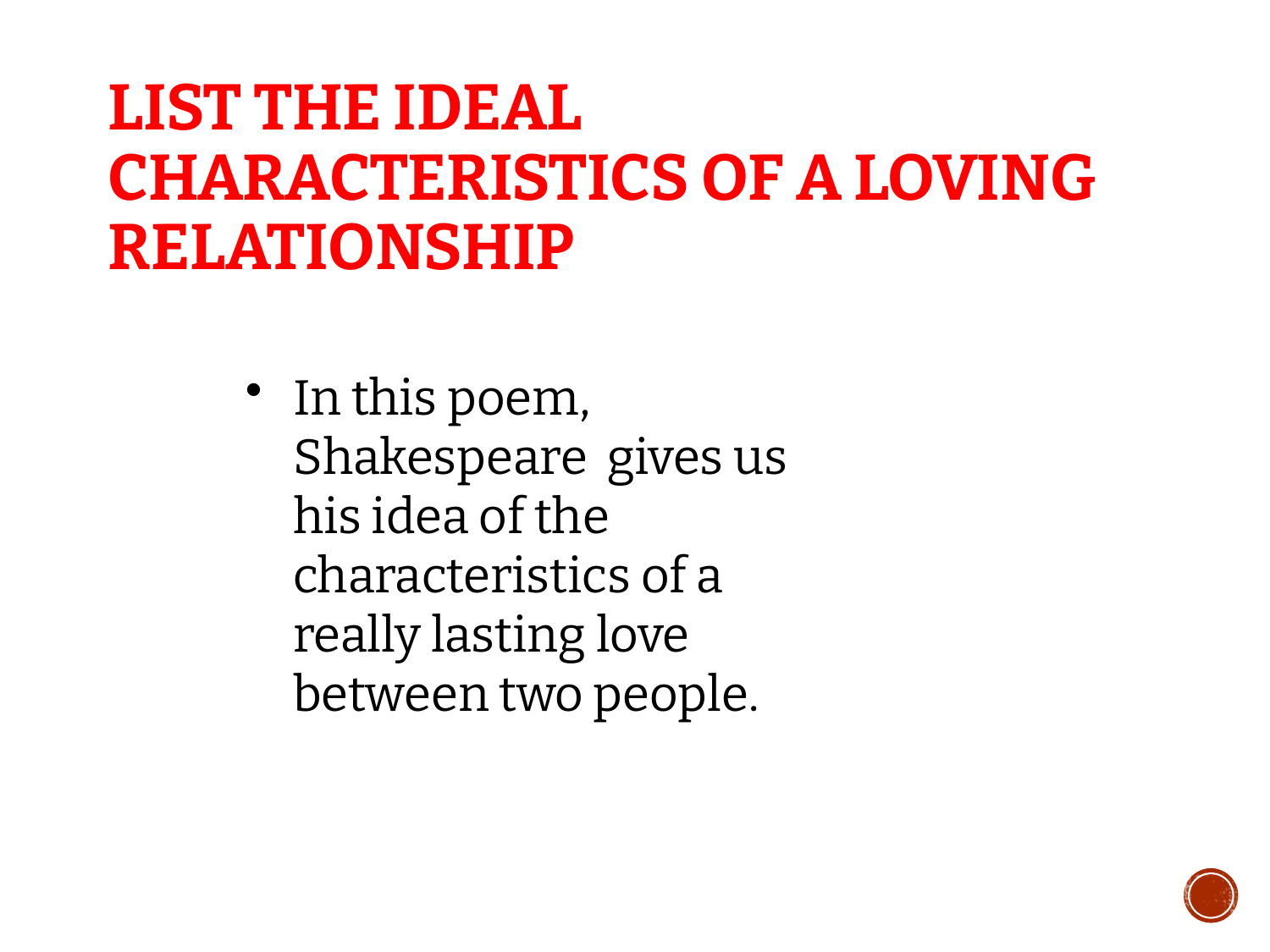

# List the ideal characteristics of a loving relationship
In this poem, Shakespeare  gives us his idea of the characteristics of a really lasting love between two people.